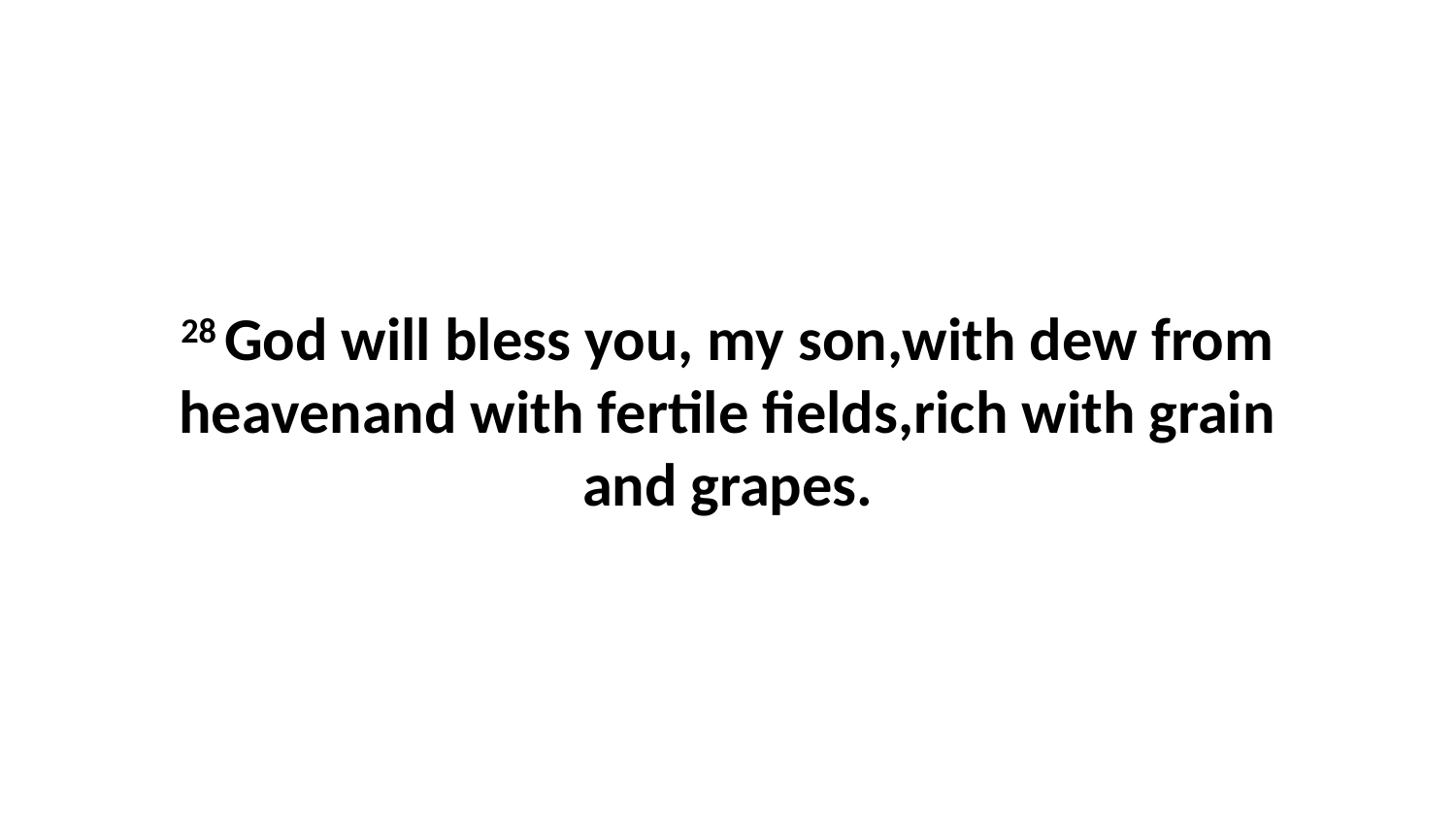

28 God will bless you, my son,with dew from heavenand with fertile fields,rich with grain and grapes.